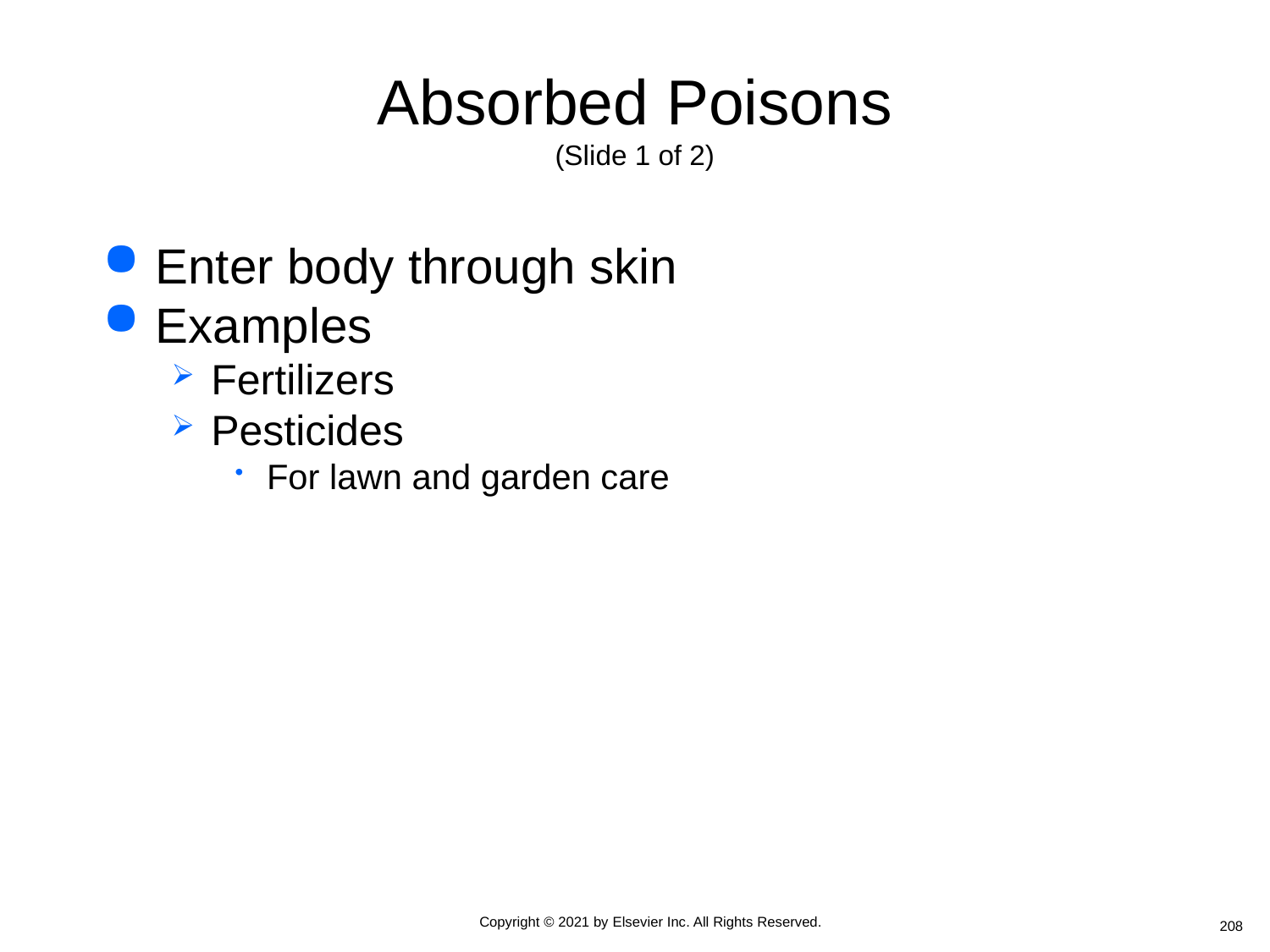

# Absorbed Poisons (Slide 1 of 2)
Enter body through skin
Examples
Fertilizers
Pesticides
For lawn and garden care
208